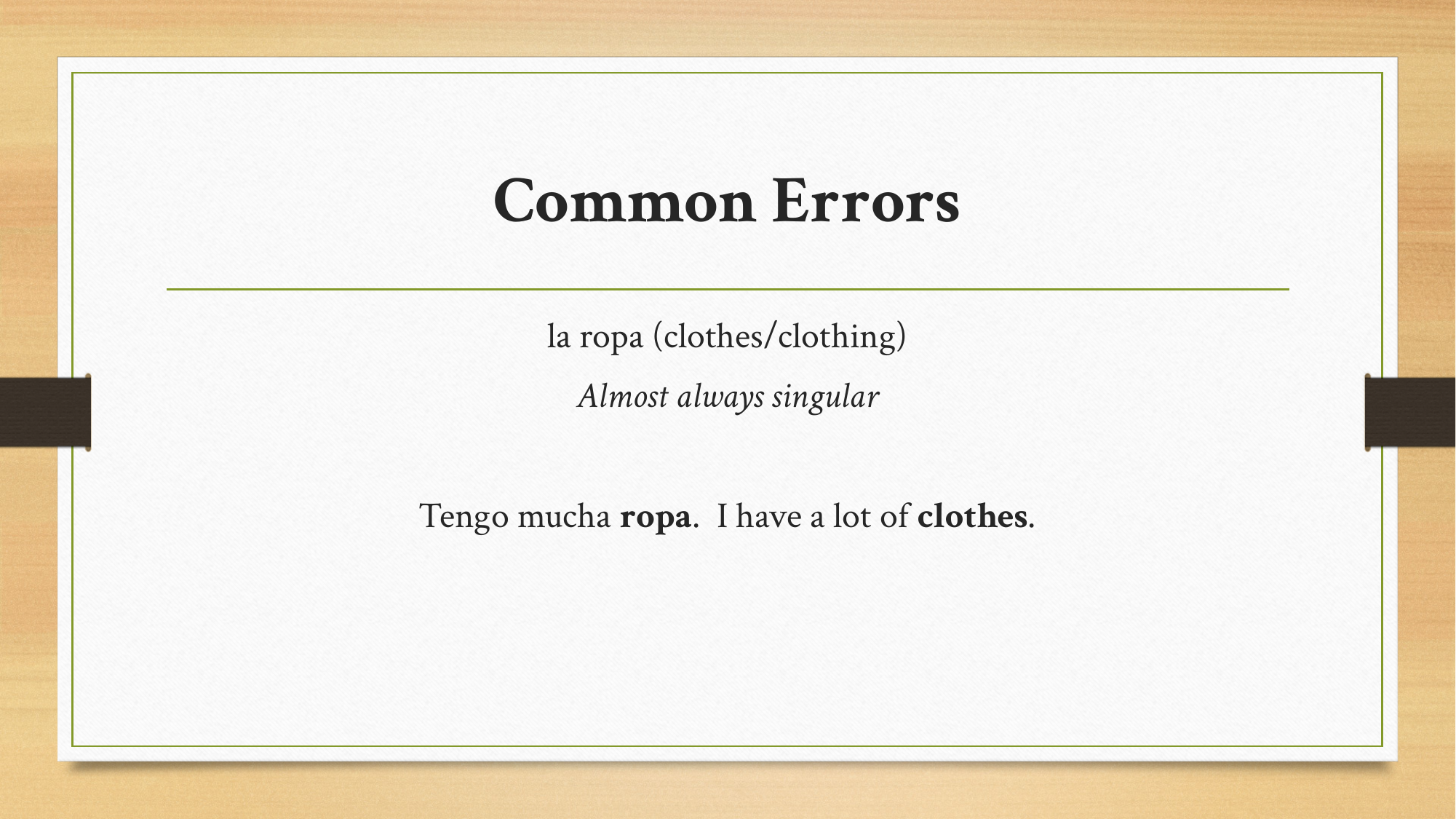

# Common Errors
la ropa (clothes/clothing)
Almost always singular

Tengo mucha ropa.  I have a lot of clothes.